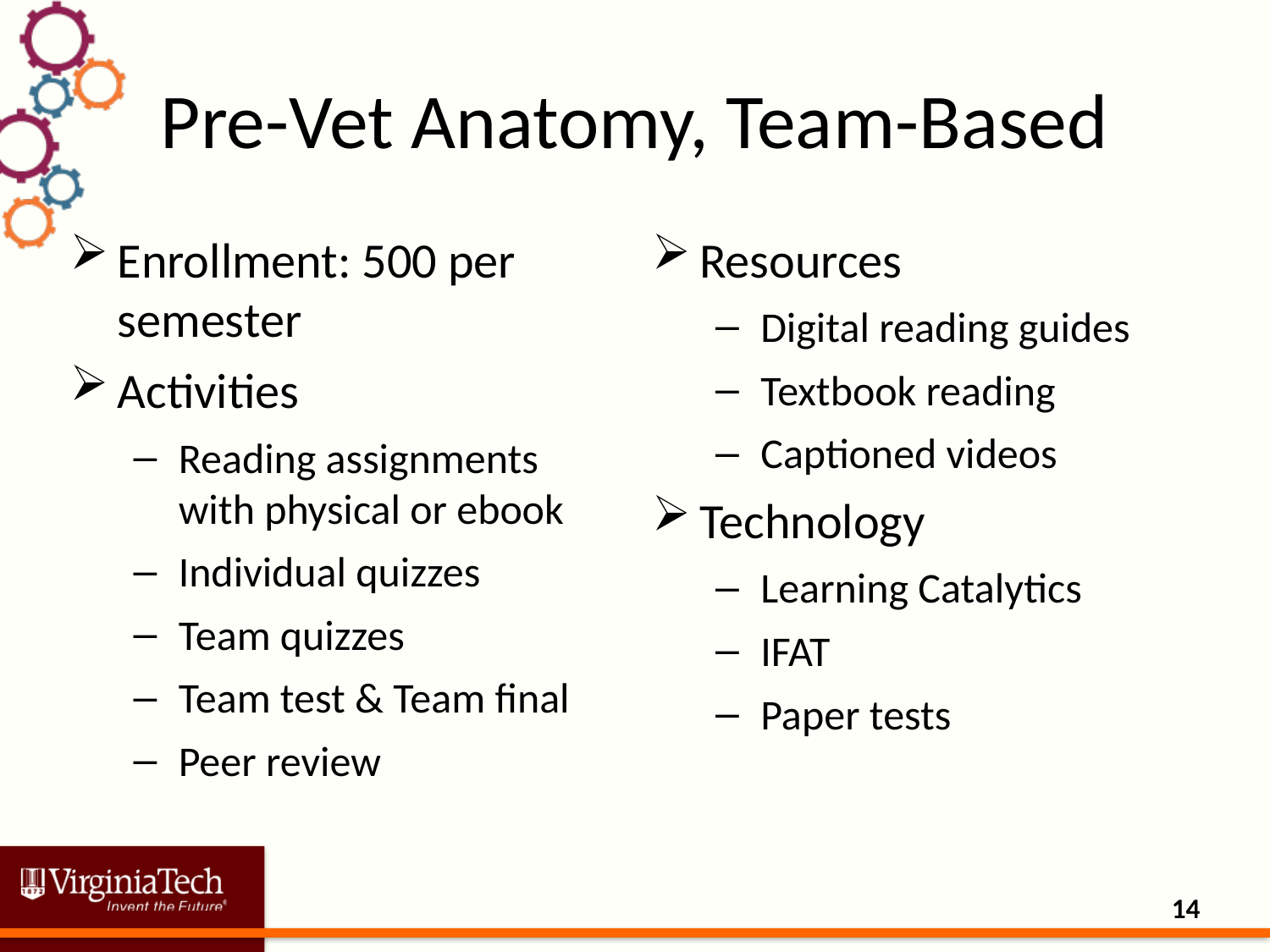

# Pre-Vet Anatomy, Team-Based
Enrollment: 500 per semester
Activities
Reading assignments with physical or ebook
Individual quizzes
Team quizzes
Team test & Team final
Peer review

Resources
Digital reading guides
Textbook reading
Captioned videos
Technology
Learning Catalytics
IFAT
Paper tests
14